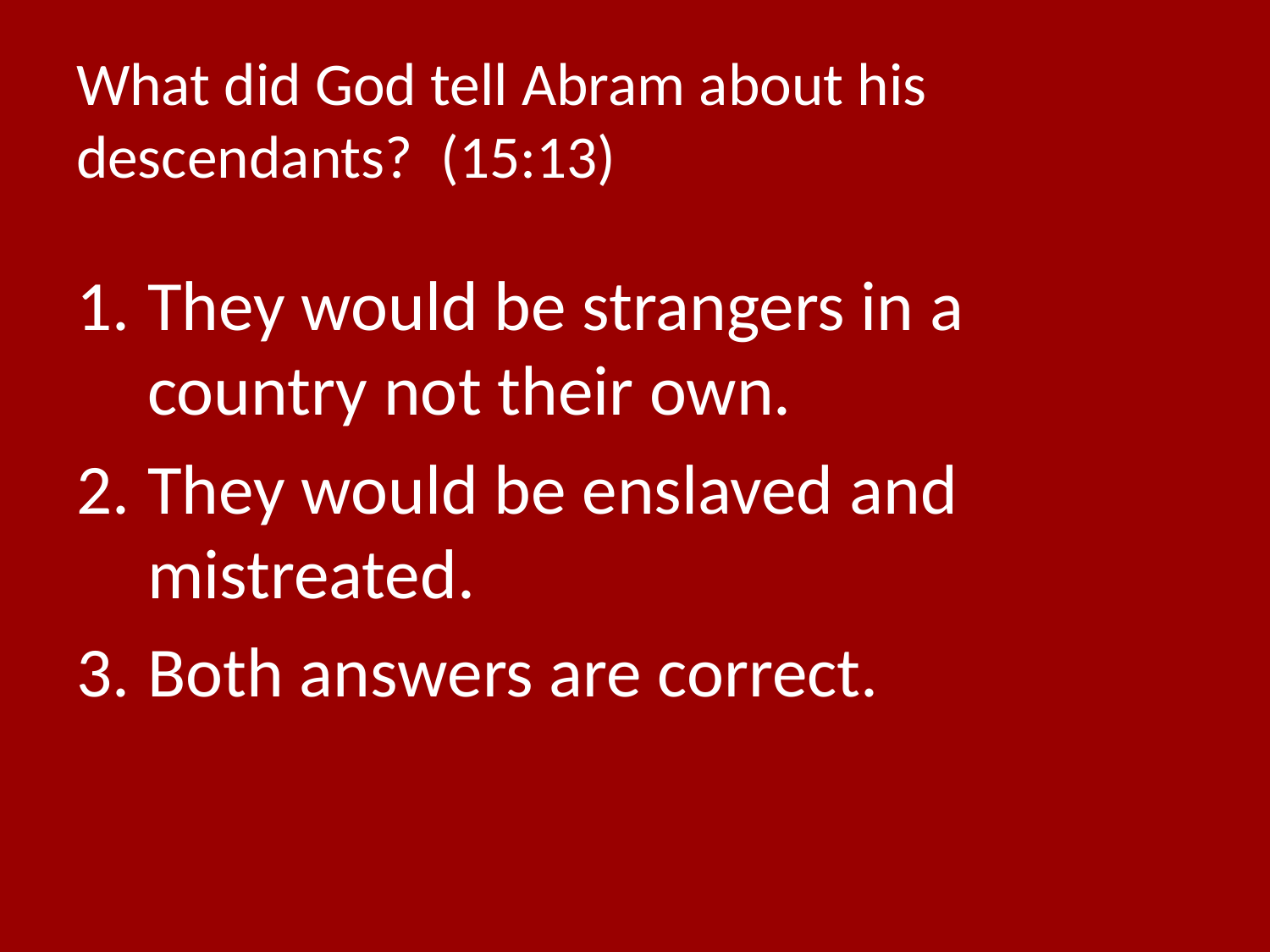

# What did God tell Abram about his descendants?  (15:13)
They would be strangers in a country not their own.
They would be enslaved and mistreated.
Both answers are correct.